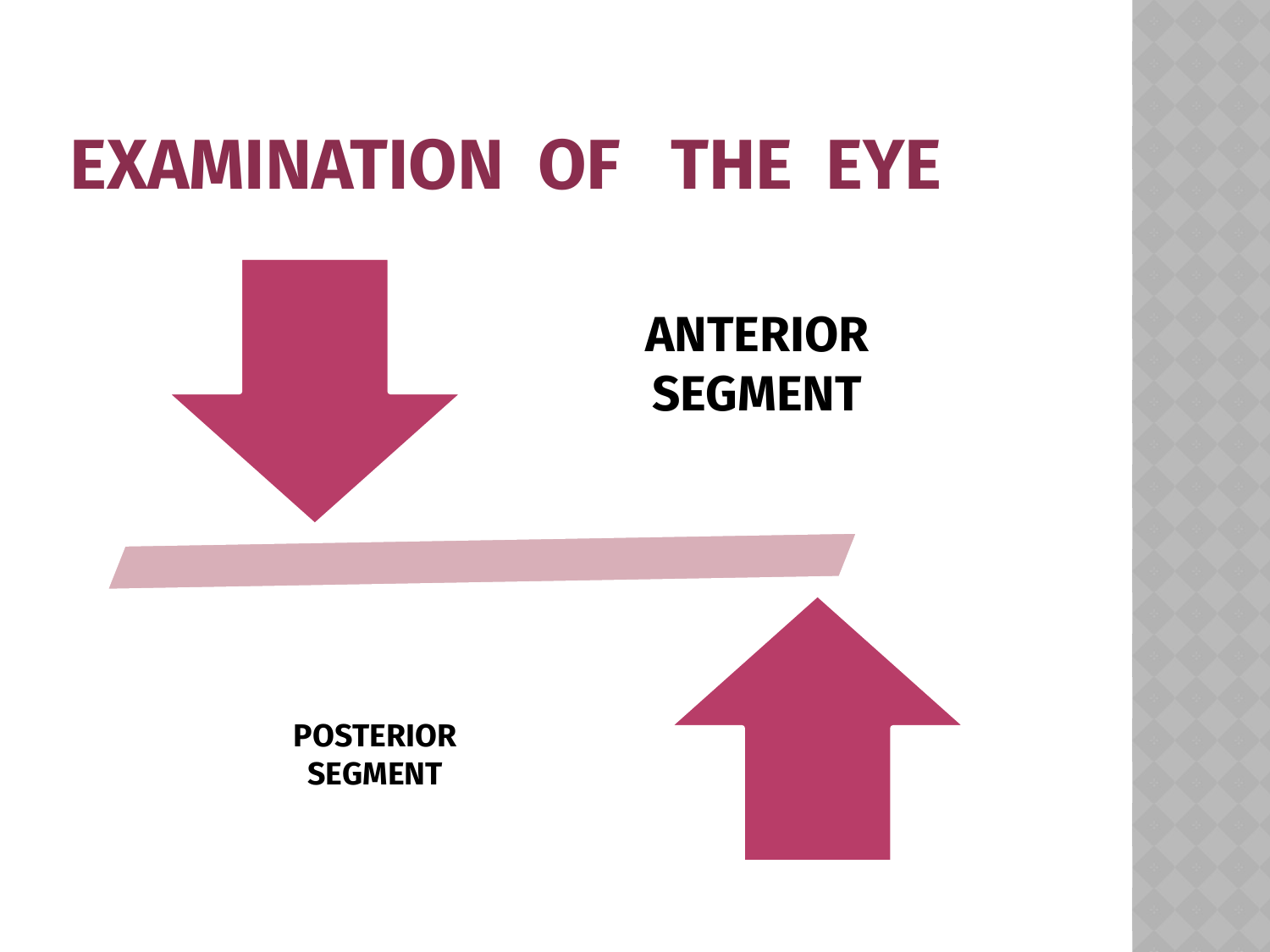

# Examination  of   the  eye
ANTERIOR SEGMENT
POSTERIOR SEGMENT